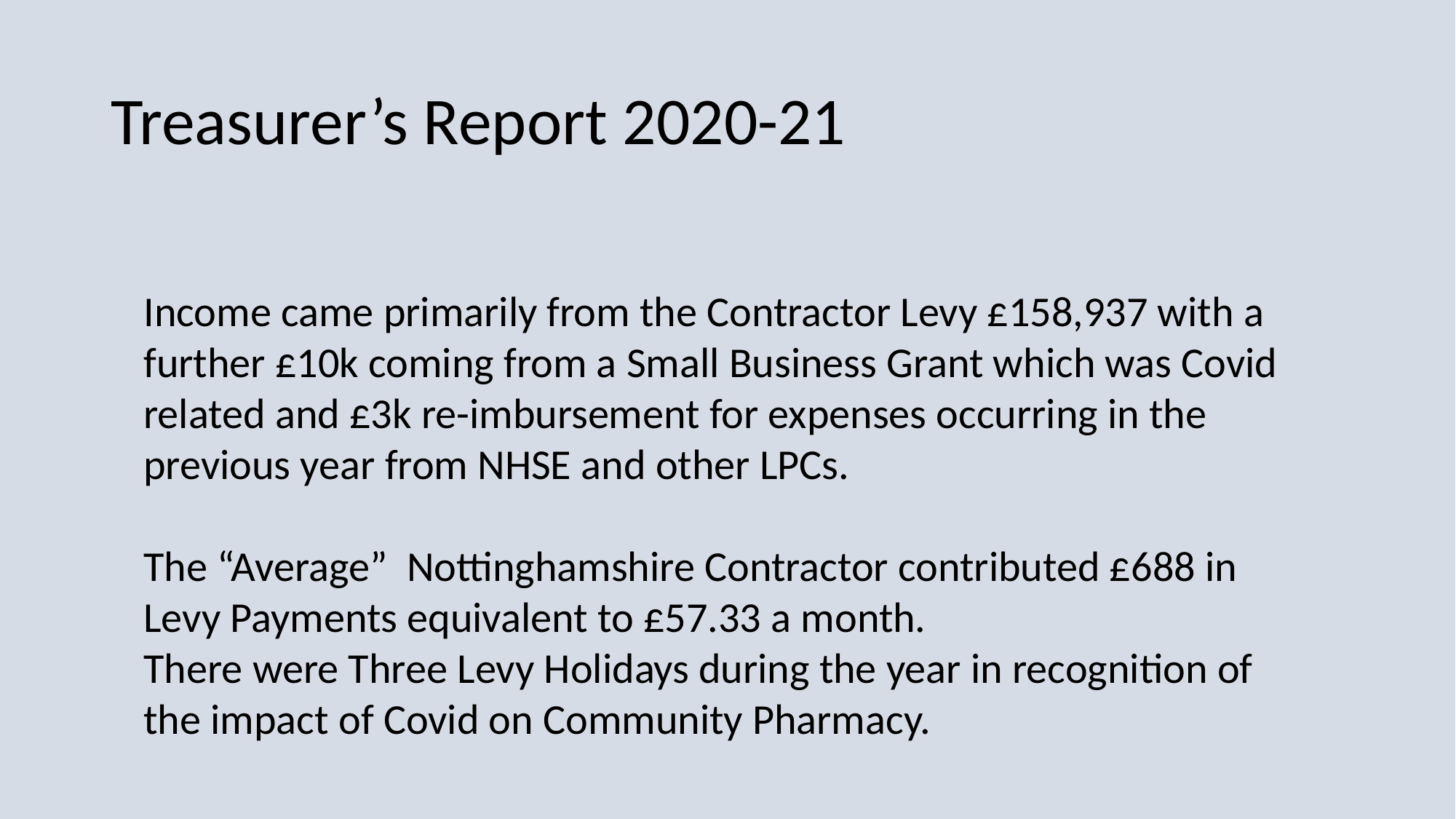

# Treasurer’s Report 2020-21
Income came primarily from the Contractor Levy £158,937 with a further £10k coming from a Small Business Grant which was Covid related and £3k re-imbursement for expenses occurring in the previous year from NHSE and other LPCs.

The “Average”  Nottinghamshire Contractor contributed £688 in Levy Payments equivalent to £57.33 a month.
There were Three Levy Holidays during the year in recognition of the impact of Covid on Community Pharmacy.